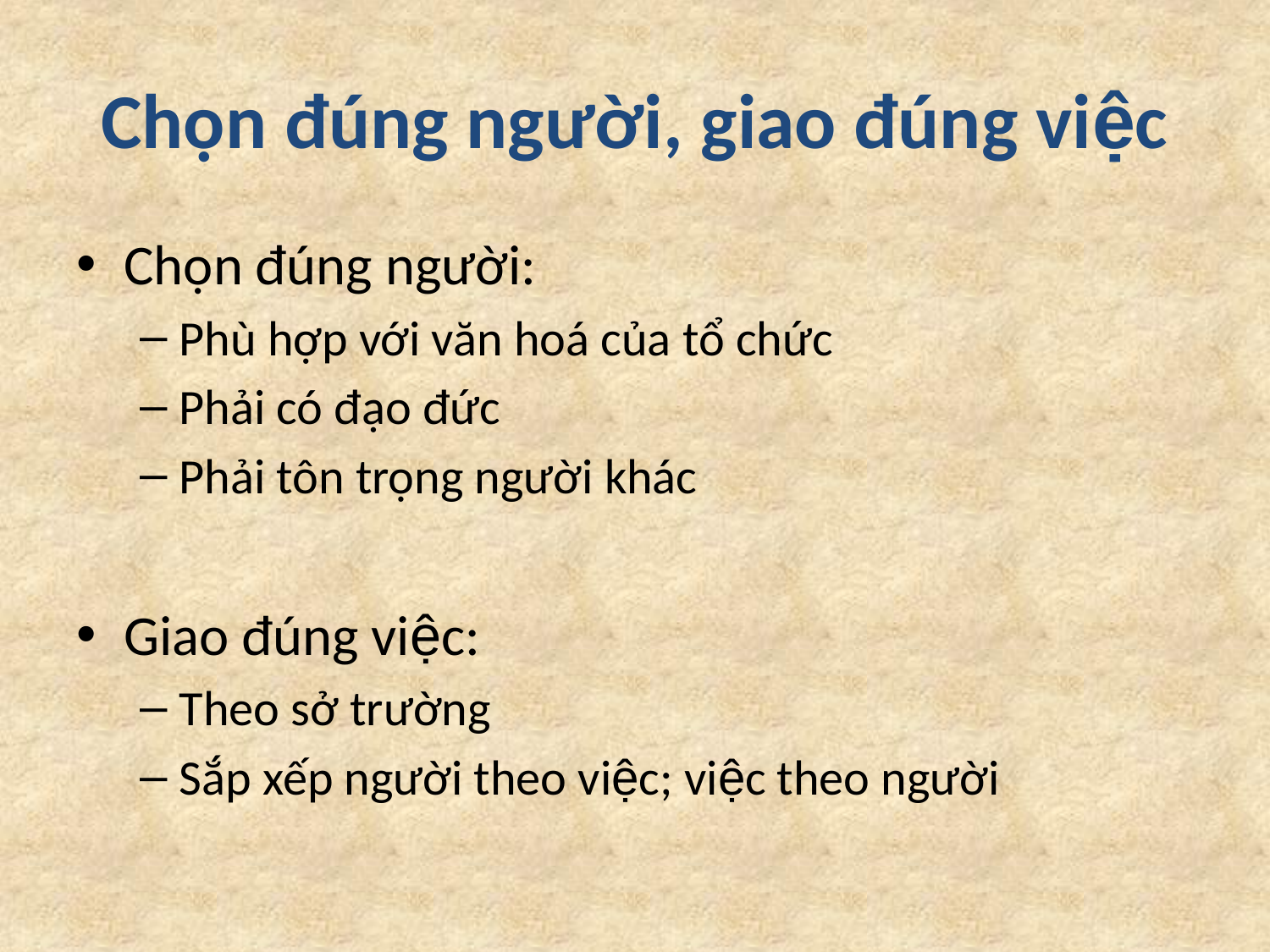

# Chọn đúng người, giao đúng việc
Chọn đúng người:
Phù hợp với văn hoá của tổ chức
Phải có đạo đức
Phải tôn trọng người khác

Giao đúng việc:
Theo sở trường
Sắp xếp người theo việc; việc theo người